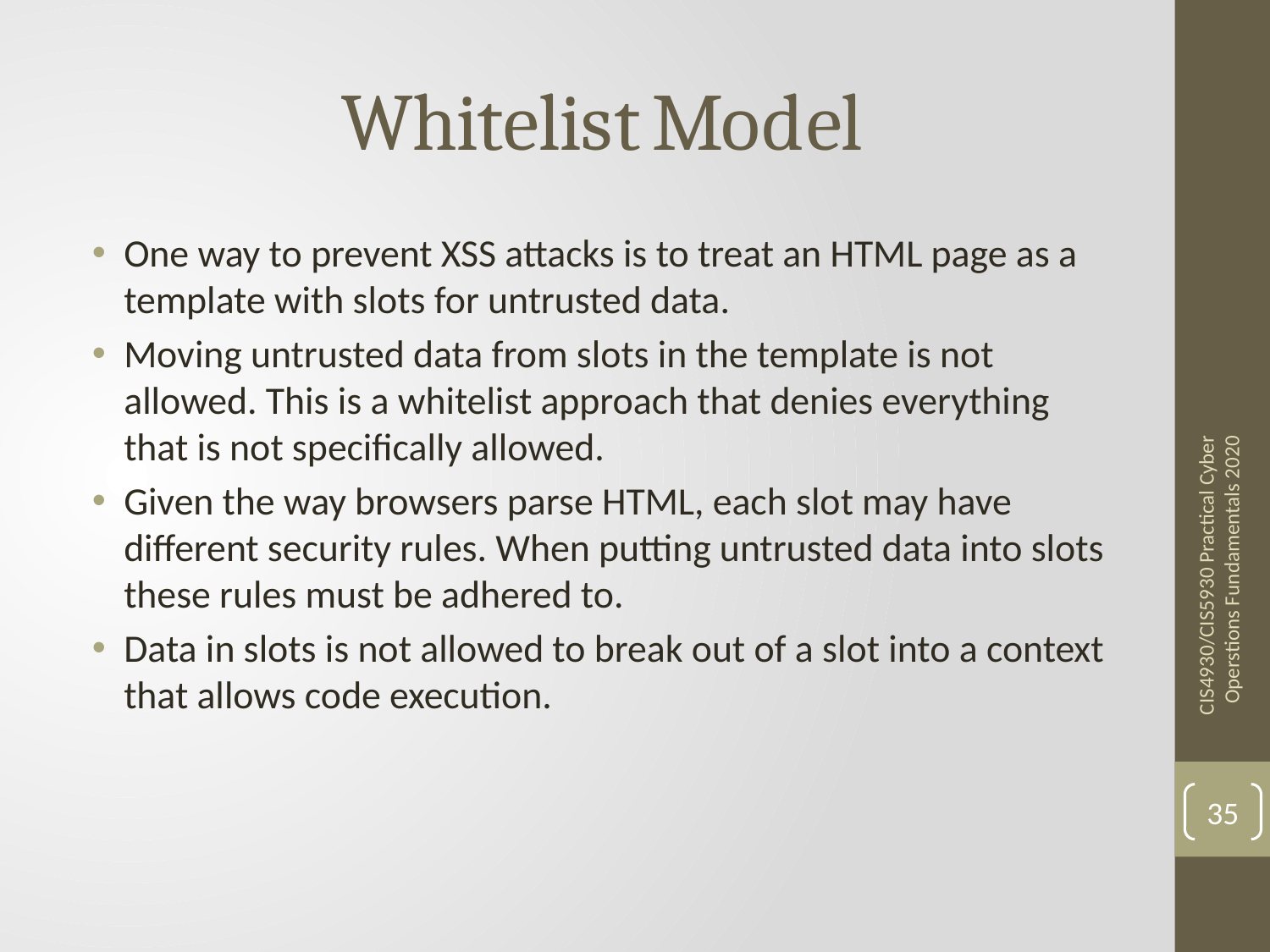

# Whitelist Model
One way to prevent XSS attacks is to treat an HTML page as a template with slots for untrusted data.
Moving untrusted data from slots in the template is not allowed. This is a whitelist approach that denies everything that is not specifically allowed.
Given the way browsers parse HTML, each slot may have different security rules. When putting untrusted data into slots these rules must be adhered to.
Data in slots is not allowed to break out of a slot into a context that allows code execution.
CIS4930/CIS5930 Practical Cyber Operstions Fundamentals 2020
35